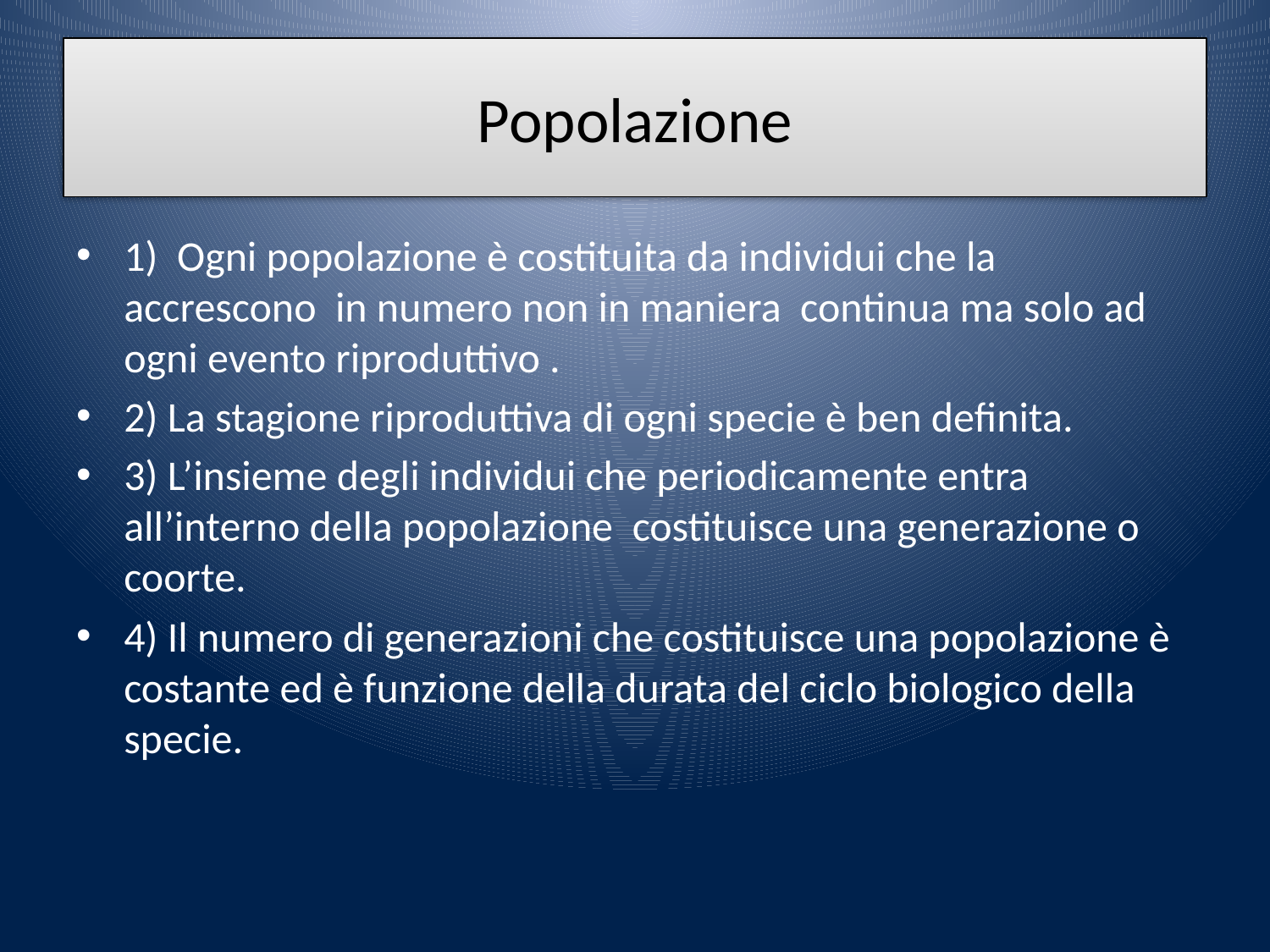

# Popolazione
1)  Ogni popolazione è costituita da individui che la accrescono  in numero non in maniera  continua ma solo ad ogni evento riproduttivo .
2) La stagione riproduttiva di ogni specie è ben definita.
3) L’insieme degli individui che periodicamente entra all’interno della popolazione  costituisce una generazione o coorte.
4) Il numero di generazioni che costituisce una popolazione è costante ed è funzione della durata del ciclo biologico della specie.